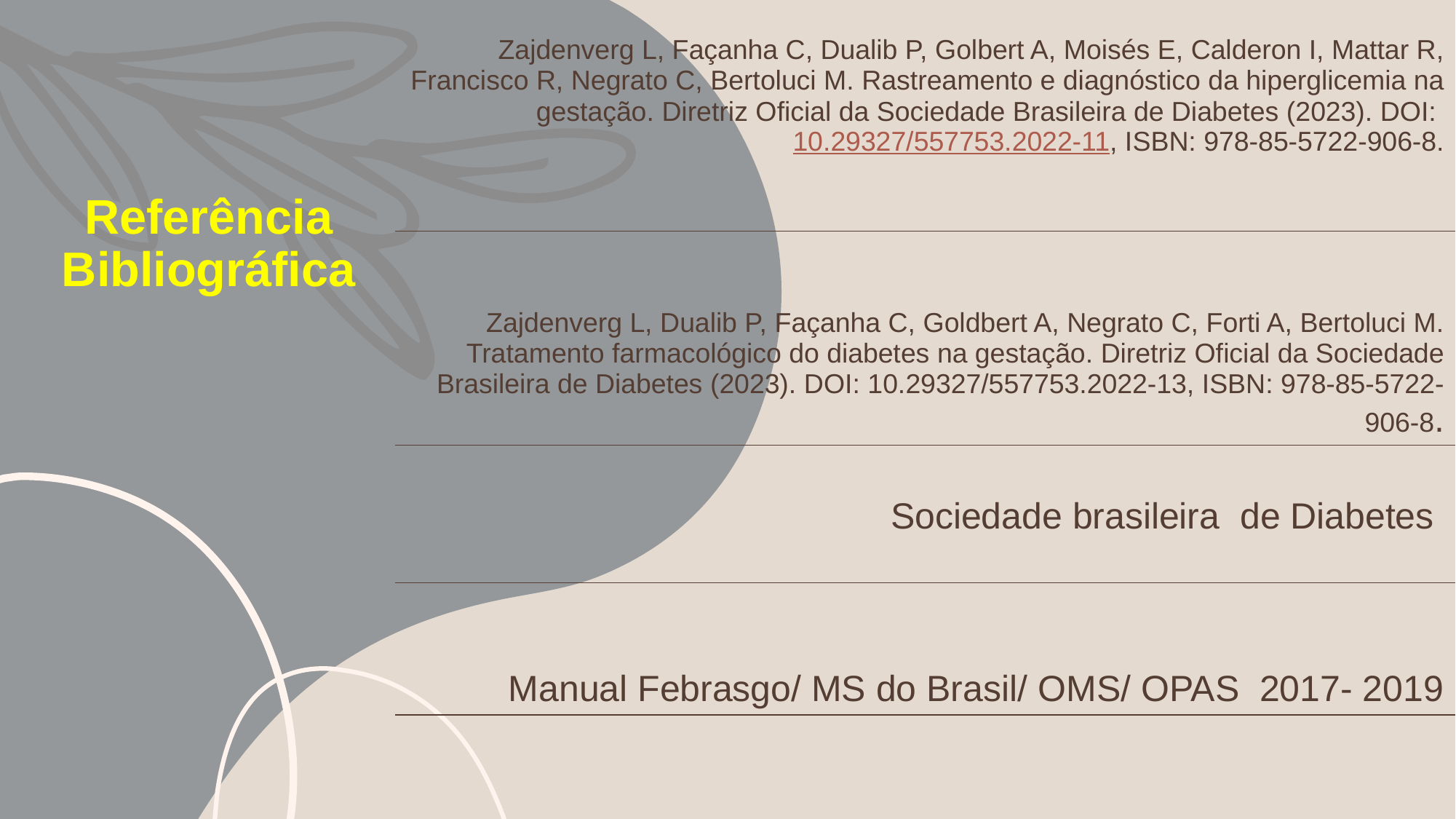

# Referência Bibliográfica
| Zajdenverg L, Façanha C, Dualib P, Golbert A, Moisés E, Calderon I, Mattar R, Francisco R, Negrato C, Bertoluci M. Rastreamento e diagnóstico da hiperglicemia na gestação. Diretriz Oficial da Sociedade Brasileira de Diabetes (2023). DOI: 10.29327/557753.2022-11, ISBN: 978-85-5722-906-8. |
| --- |
| Zajdenverg L, Dualib P, Façanha C, Goldbert A, Negrato C, Forti A, Bertoluci M. Tratamento farmacológico do diabetes na gestação. Diretriz Oficial da Sociedade Brasileira de Diabetes (2023). DOI: 10.29327/557753.2022-13, ISBN: 978-85-5722-906-8. |
| Sociedade brasileira de Diabetes |
| Manual Febrasgo/ MS do Brasil/ OMS/ OPAS 2017- 2019 |
|  |